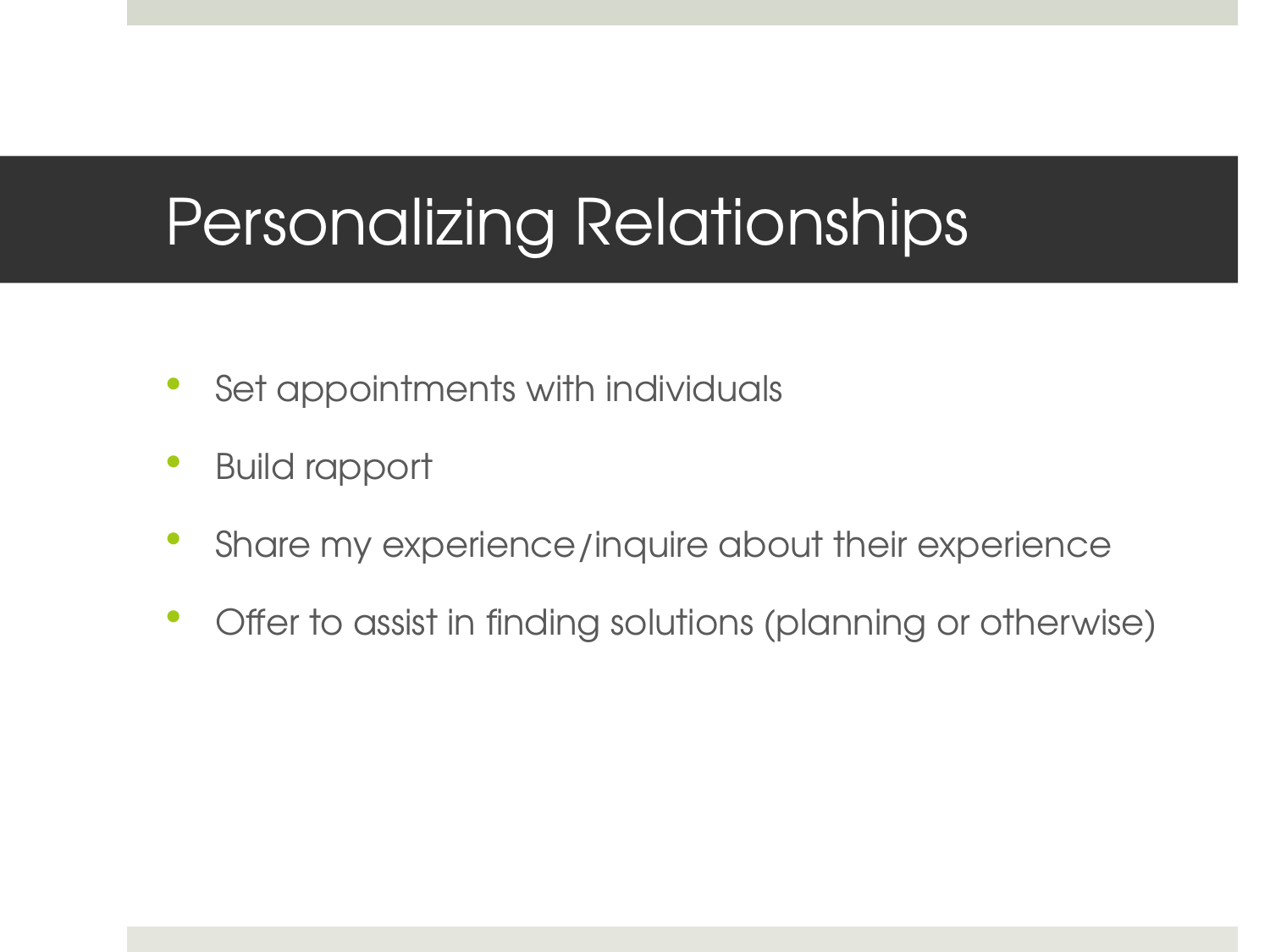

# Personalizing Relationships
Set appointments with individuals
Build rapport
Share my experience/inquire about their experience
Offer to assist in finding solutions (planning or otherwise)